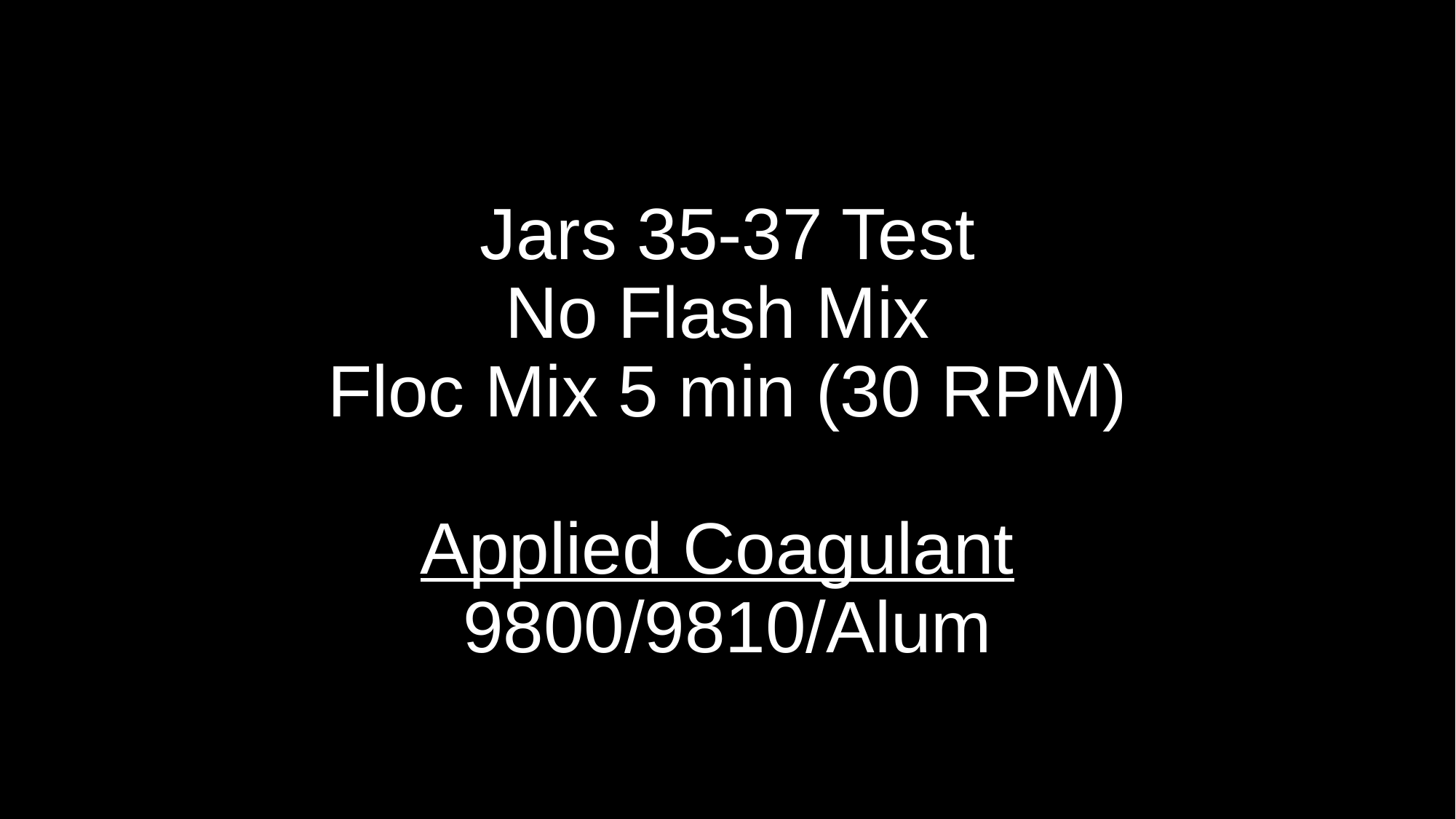

# Jars 35-37 Test No Flash Mix Floc Mix 5 min (30 RPM) Applied Coagulant 9800/9810/Alum